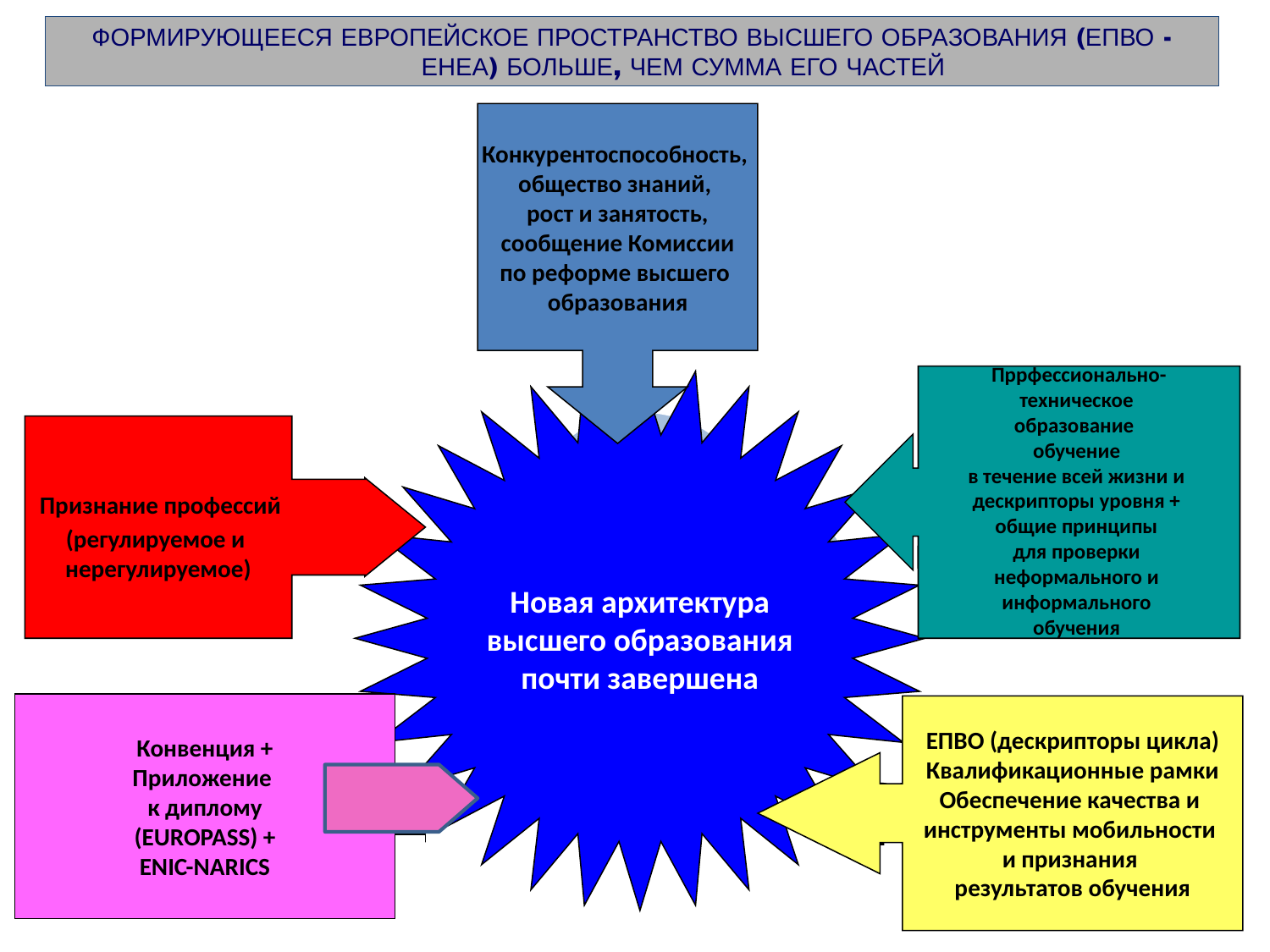

# ФОРМИРУЮЩЕЕСЯ ЕВРОПЕЙСКОЕ ПРОСТРАНСТВО ВЫСШЕГО ОБРАЗОВАНИЯ (ЕПВО - ЕНЕА) БОЛЬШЕ, ЧЕМ СУММА ЕГО ЧАСТЕЙ
Конкурентоспособность,
общество знаний,
рост и занятость,
сообщение Комиссии
по реформе высшего
образования
EU LISBON STRATEGY
BRUGGE-
COPENHAGEN
PROCESS
BOLOGNA
PROCESS
LISBON
RECOGNITION
TOOLS
EU DIRECTIVES
Новая архитектура
 высшего образования
почти завершена

Пррфессионально-
техническое
образование
обучение
в течение всей жизни и
дескрипторы уровня +
общие принципы
для проверки
неформального и
информального
обучения

 Признание профессий
(регулируемое и
нерегулируемое)
Конвенция +
Приложение
к диплому
(EUROPASS) +
ENIC-NARICS
ЕПВО (дескрипторы цикла)
Квалификационные рамки
Обеспечение качества и
инструменты мобильности
и признания
результатов обучения